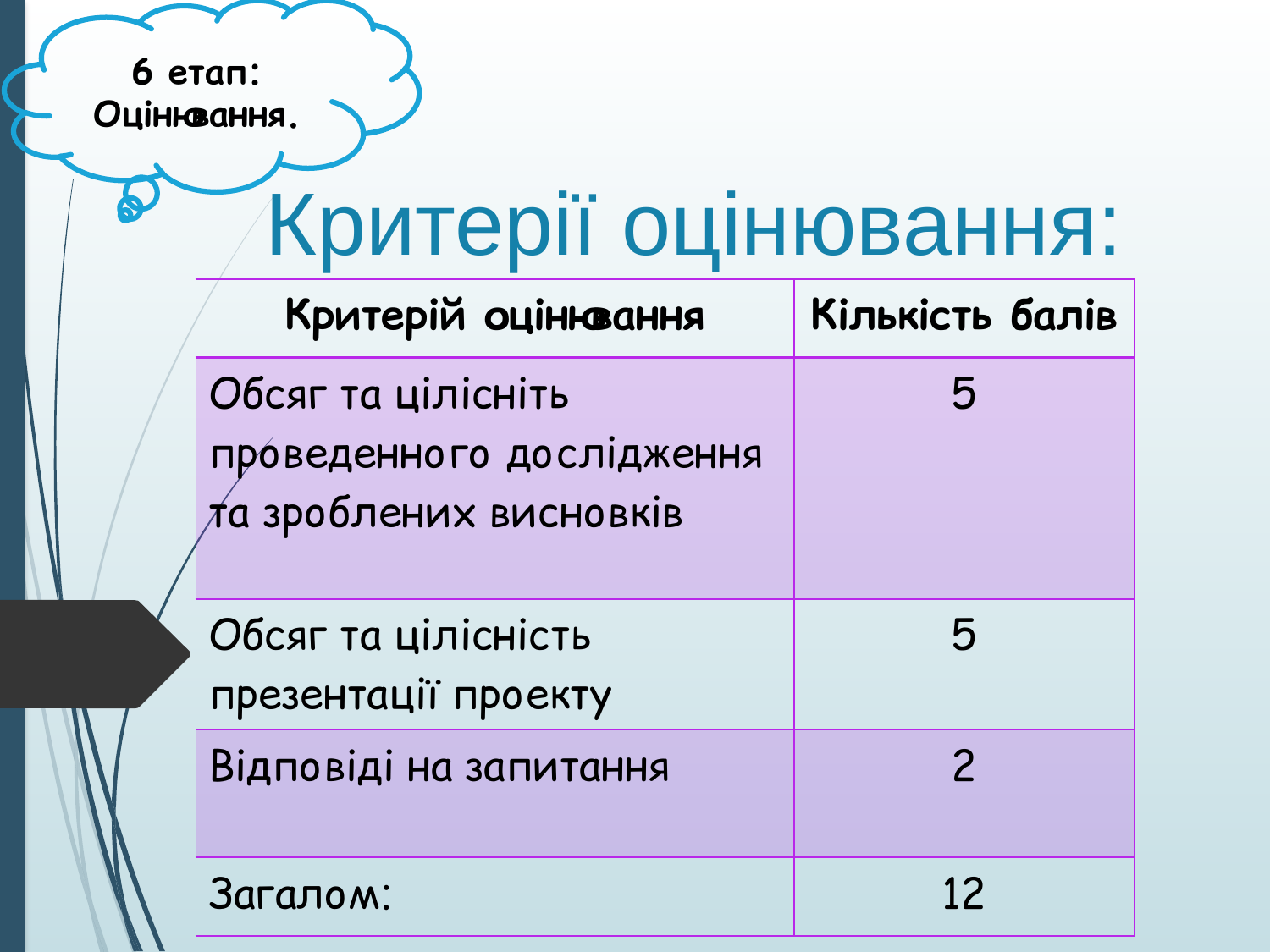

6 етап: Оцінювання.
# Критерії оцінювання:
| Критерій оцінювання | Кількість балів |
| --- | --- |
| Обсяг та цілісніть проведенного дослідження та зроблених висновків | 5 |
| Обсяг та цілісність презентації проекту | 5 |
| Відповіді на запитання | 2 |
| Загалом: | 12 |